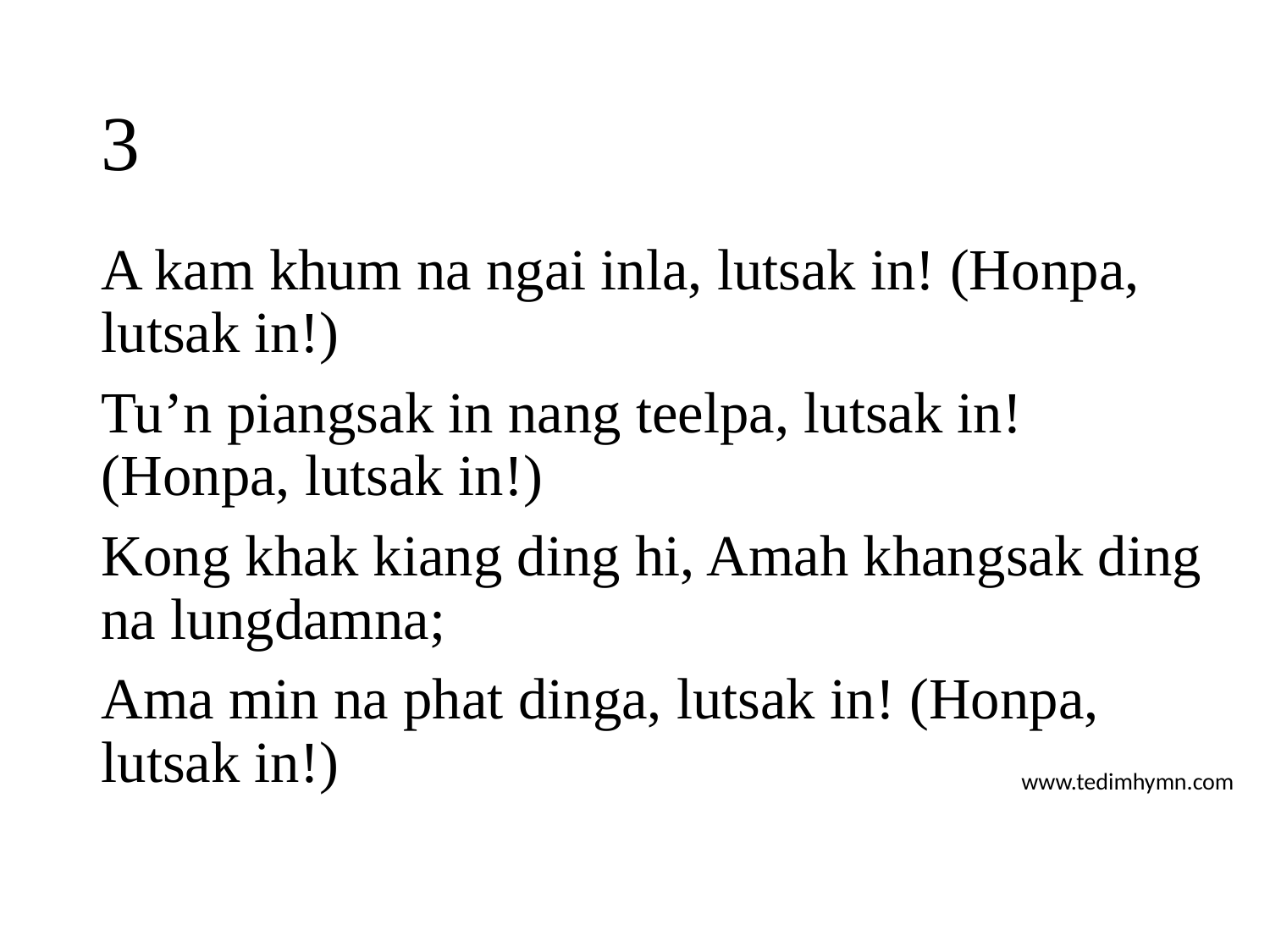

# 3
A kam khum na ngai inla, lutsak in! (Honpa, lutsak in!)
Tu’n piangsak in nang teelpa, lutsak in! (Honpa, lutsak in!)
Kong khak kiang ding hi, Amah khangsak ding na lungdamna;
Ama min na phat dinga, lutsak in! (Honpa, lutsak in!)
www.tedimhymn.com